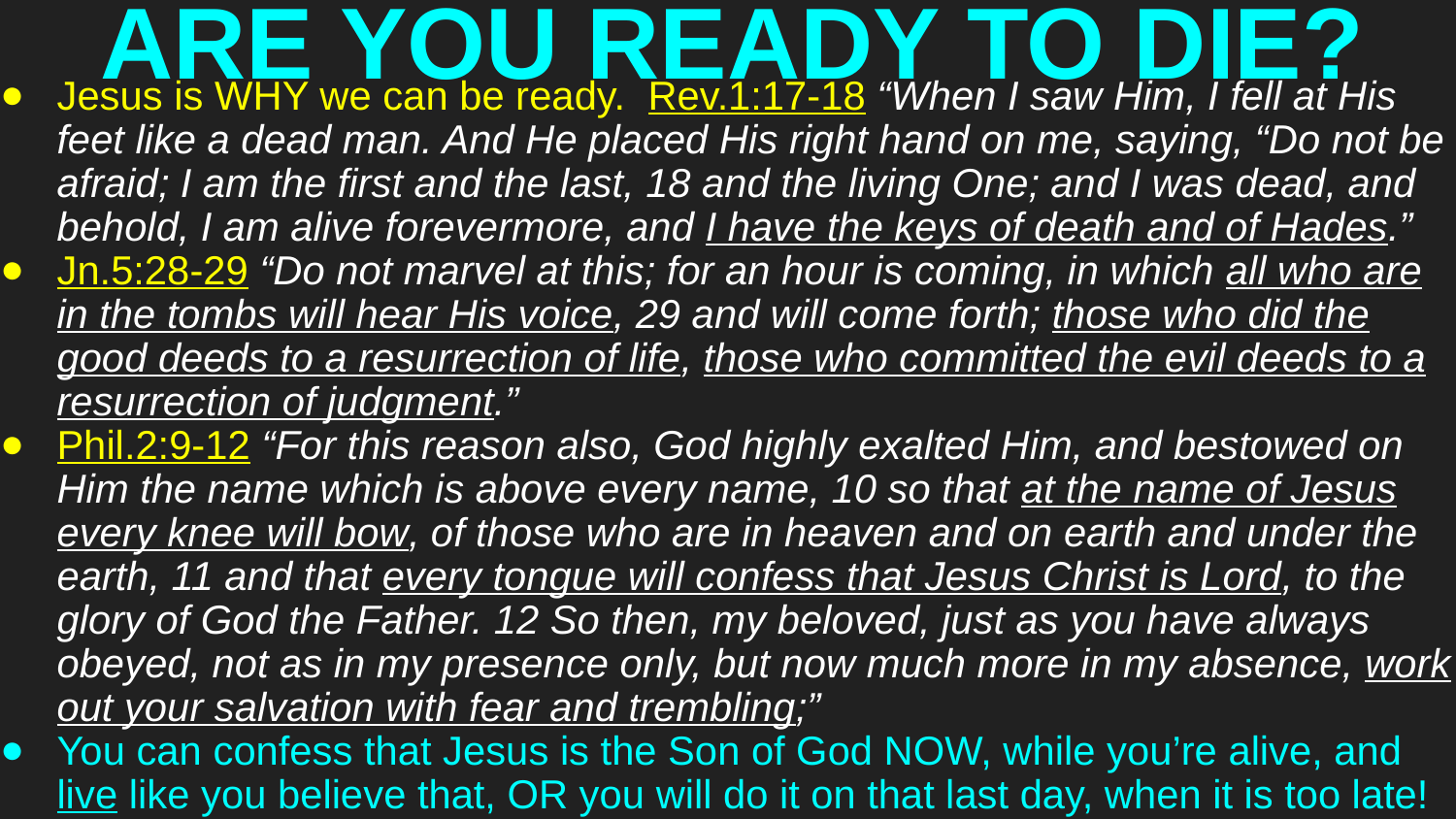

# ARE YOU READY TO DIE?
Jesus is WHY we can be ready.  Rev.1:17-18 “When I saw Him, I fell at His feet like a dead man. And He placed His right hand on me, saying, “Do not be afraid; I am the first and the last, 18 and the living One; and I was dead, and behold, I am alive forevermore, and I have the keys of death and of Hades.”
Jn.5:28-29 “Do not marvel at this; for an hour is coming, in which all who are in the tombs will hear His voice, 29 and will come forth; those who did the good deeds to a resurrection of life, those who committed the evil deeds to a resurrection of judgment.”
Phil.2:9-12 “For this reason also, God highly exalted Him, and bestowed on Him the name which is above every name, 10 so that at the name of Jesus every knee will bow, of those who are in heaven and on earth and under the earth, 11 and that every tongue will confess that Jesus Christ is Lord, to the glory of God the Father. 12 So then, my beloved, just as you have always obeyed, not as in my presence only, but now much more in my absence, work out your salvation with fear and trembling;”
You can confess that Jesus is the Son of God NOW, while you’re alive, and live like you believe that, OR you will do it on that last day, when it is too late!